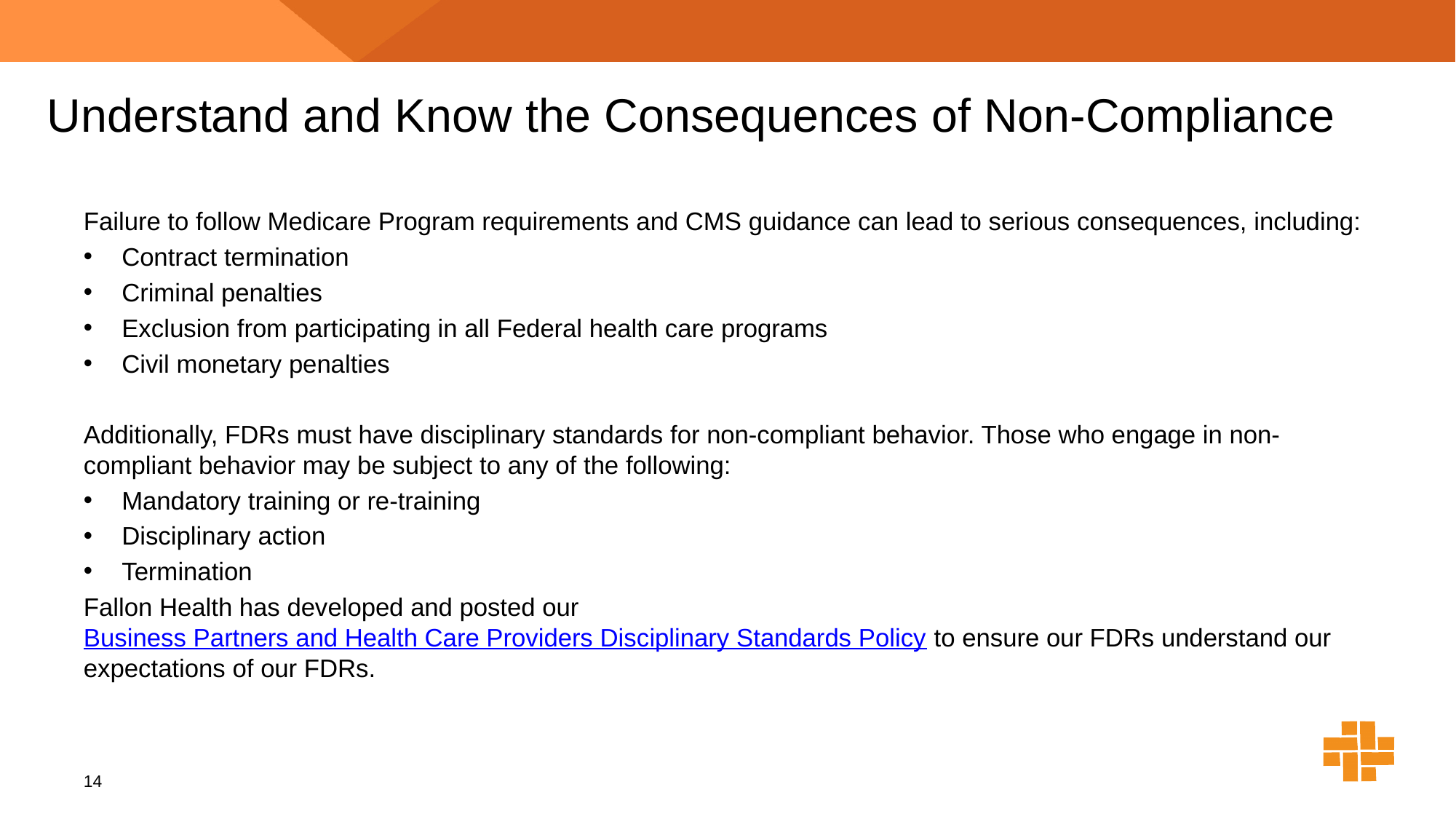

# Understand and Know the Consequences of Non-Compliance
Failure to follow Medicare Program requirements and CMS guidance can lead to serious consequences, including:
Contract termination
Criminal penalties
Exclusion from participating in all Federal health care programs
Civil monetary penalties

Additionally, FDRs must have disciplinary standards for non-compliant behavior. Those who engage in non-compliant behavior may be subject to any of the following:
Mandatory training or re-training
Disciplinary action
Termination
Fallon Health has developed and posted our Business Partners and Health Care Providers Disciplinary Standards Policy to ensure our FDRs understand our expectations of our FDRs.
14